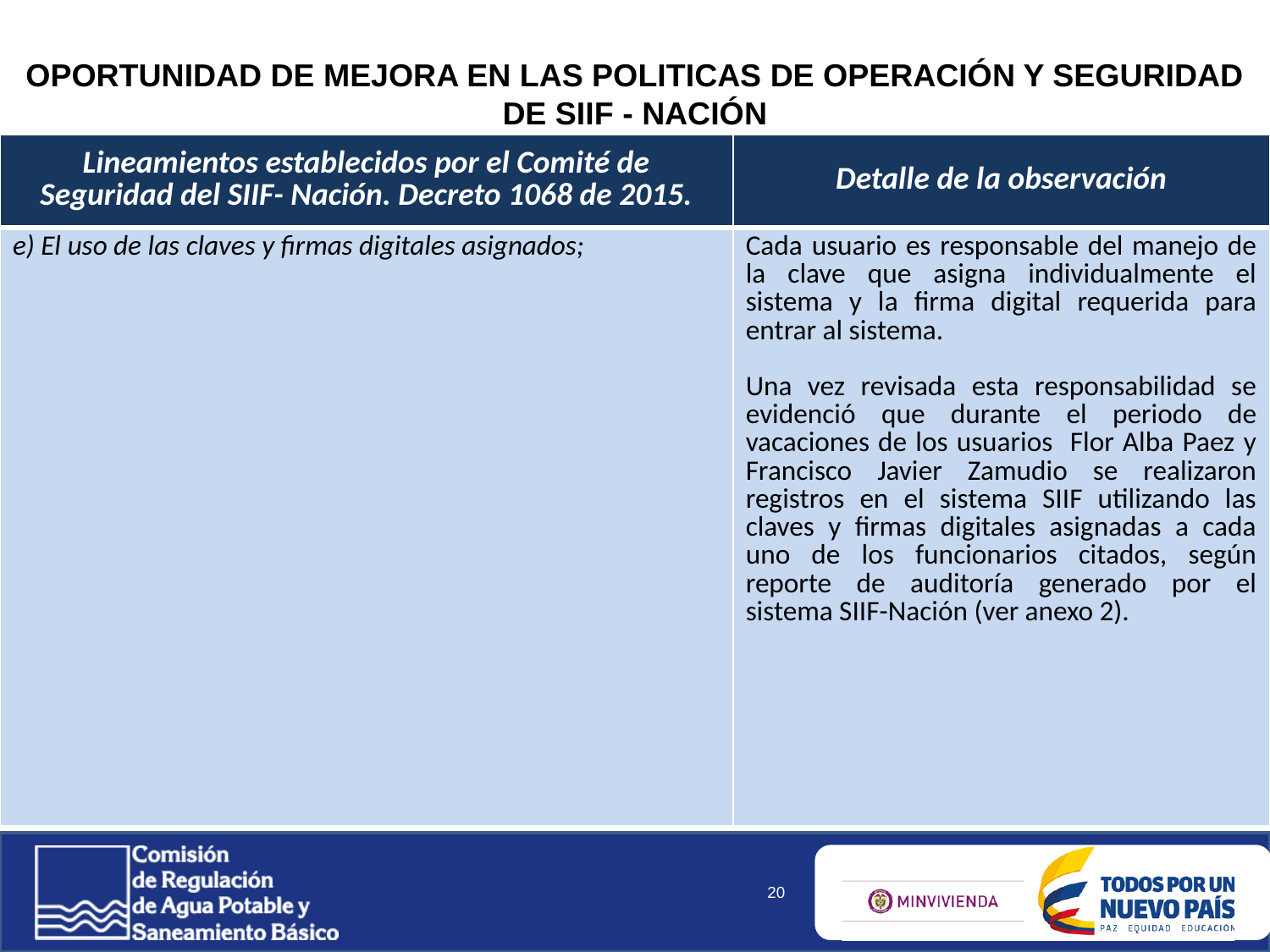

OPORTUNIDAD DE MEJORA EN LAS POLITICAS DE OPERACIÓN Y SEGURIDAD DE SIIF - NACIÓN
| Lineamientos establecidos por el Comité de Seguridad del SIIF- Nación. Decreto 1068 de 2015. | Detalle de la observación |
| --- | --- |
| e) El uso de las claves y firmas digitales asignados; | Cada usuario es responsable del manejo de la clave que asigna individualmente el sistema y la firma digital requerida para entrar al sistema. Una vez revisada esta responsabilidad se evidenció que durante el periodo de vacaciones de los usuarios Flor Alba Paez y Francisco Javier Zamudio se realizaron registros en el sistema SIIF utilizando las claves y firmas digitales asignadas a cada uno de los funcionarios citados, según reporte de auditoría generado por el sistema SIIF-Nación (ver anexo 2). |
20